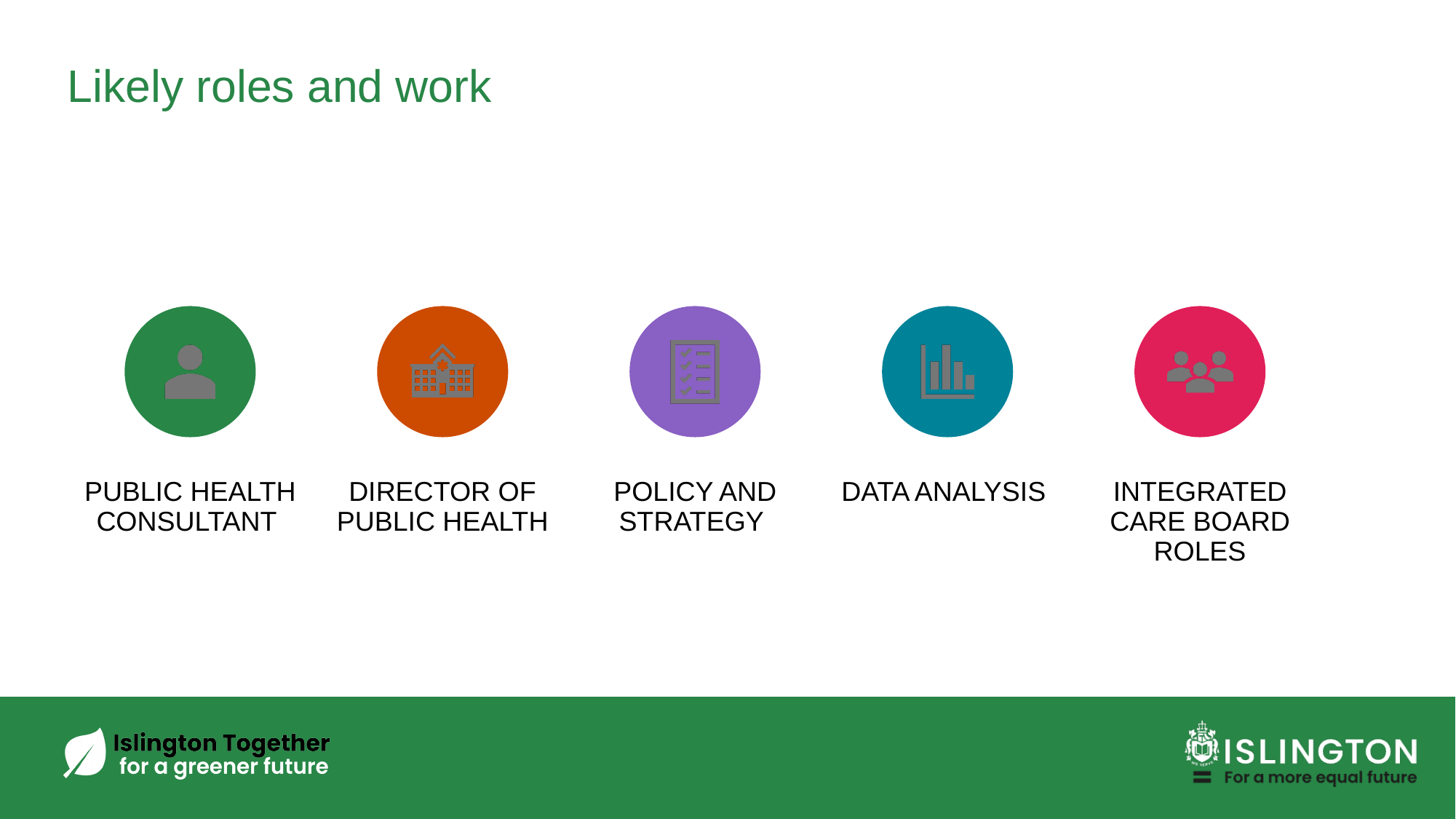

# Likely roles and work
Public Health Consultant
Director of Public Health
Policy and Strategy
Data Analysis
Integrated Care Board roles